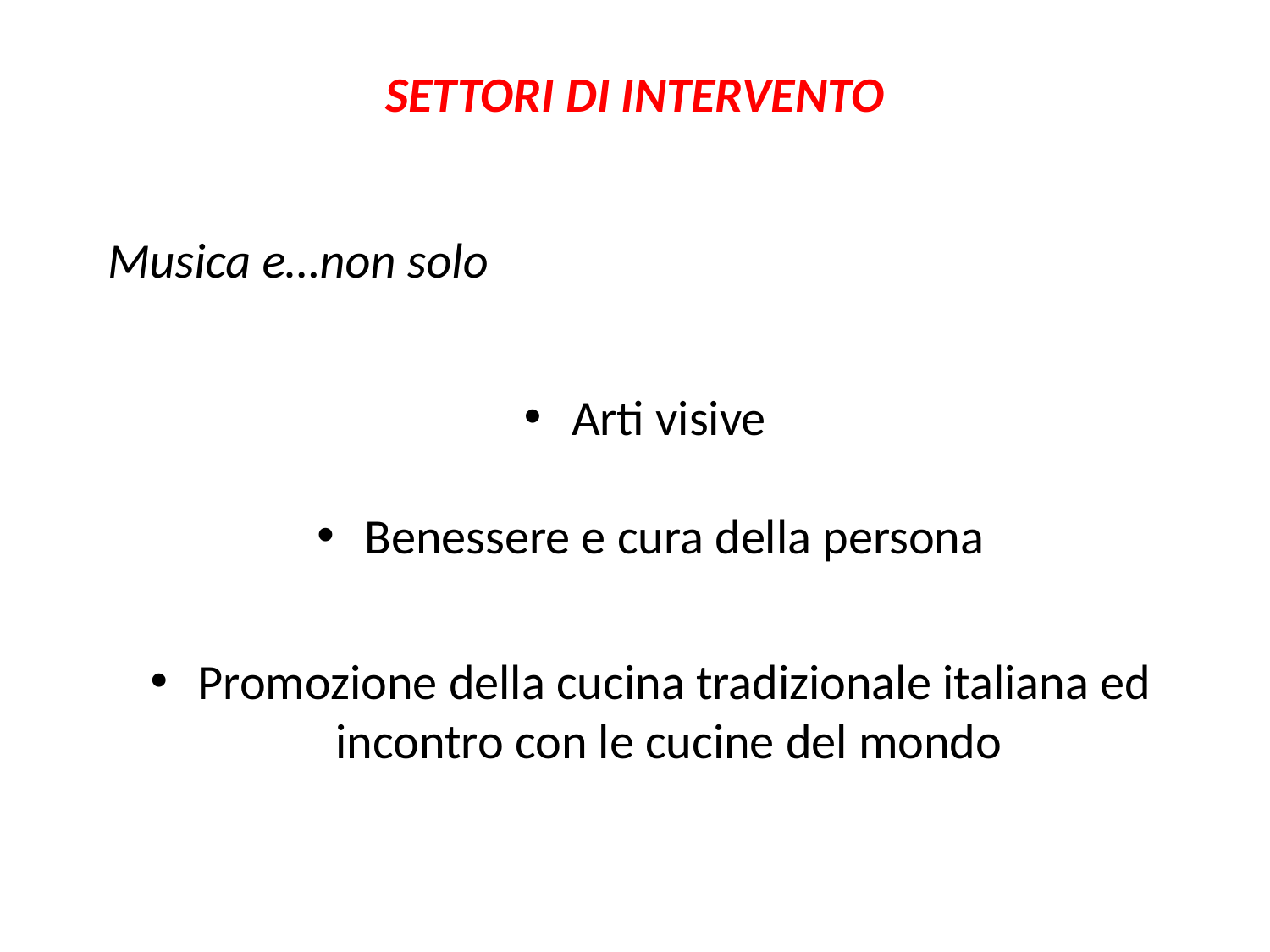

# SETTORI DI INTERVENTO
Musica e…non solo

Arti visive

Benessere e cura della persona

Promozione della cucina tradizionale italiana ed incontro con le cucine del mondo